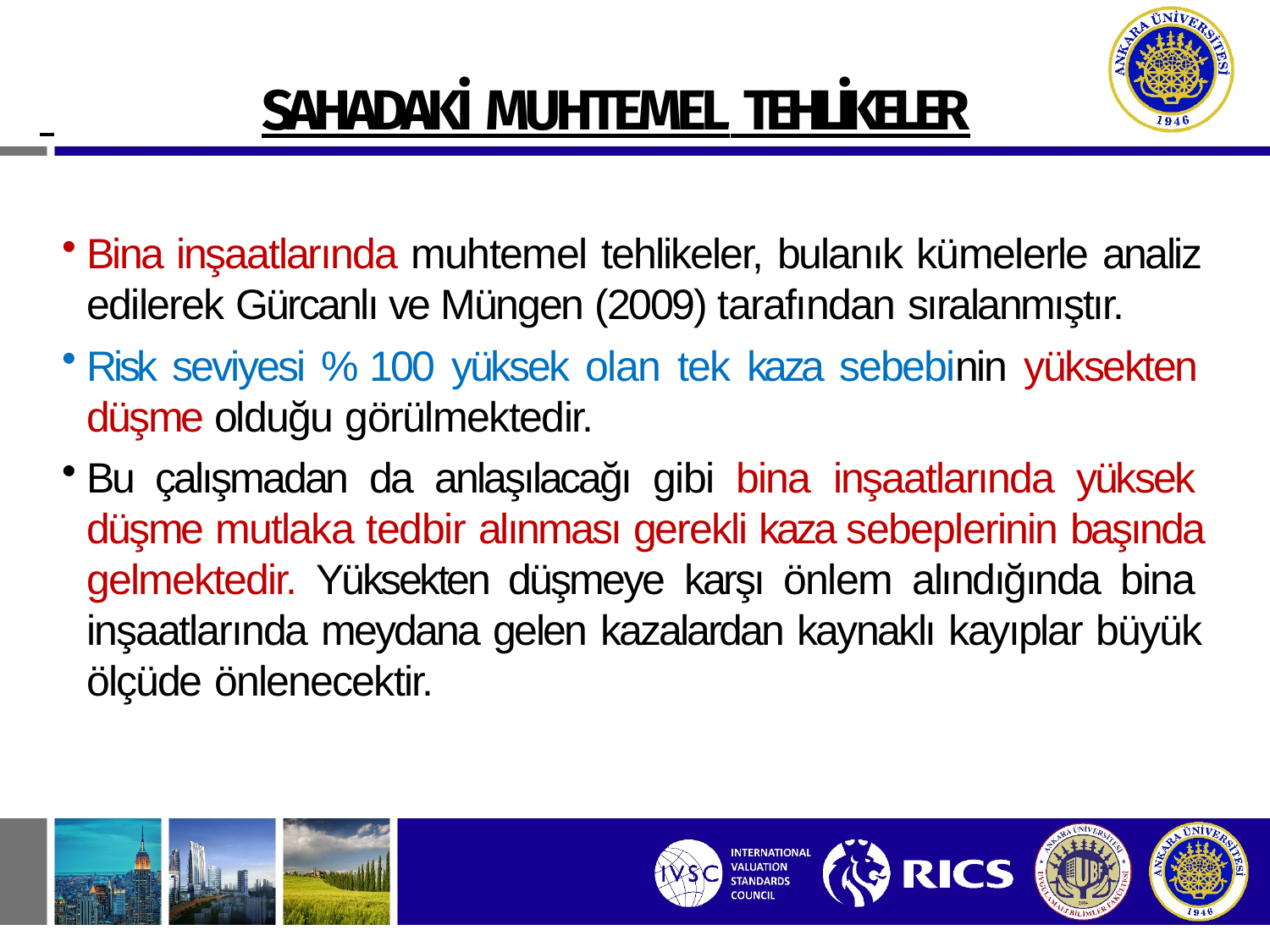

SAHADAKİ  MUHTEMEL TEHLİKELER
Bina inşaatlarında muhtemel tehlikeler, bulanık kümelerle analiz  edilerek Gürcanlı ve Müngen (2009) tarafından sıralanmıştır.
Risk seviyesi % 100 yüksek olan tek kaza sebebinin yüksekten  düşme olduğu görülmektedir.
Bu çalışmadan da anlaşılacağı gibi bina inşaatlarında yüksek  düşme mutlaka tedbir alınması gerekli kaza sebeplerinin başında  gelmektedir. Yüksekten düşmeye karşı önlem alındığında bina  inşaatlarında meydana gelen kazalardan kaynaklı kayıplar büyük  ölçüde önlenecektir.
6/213